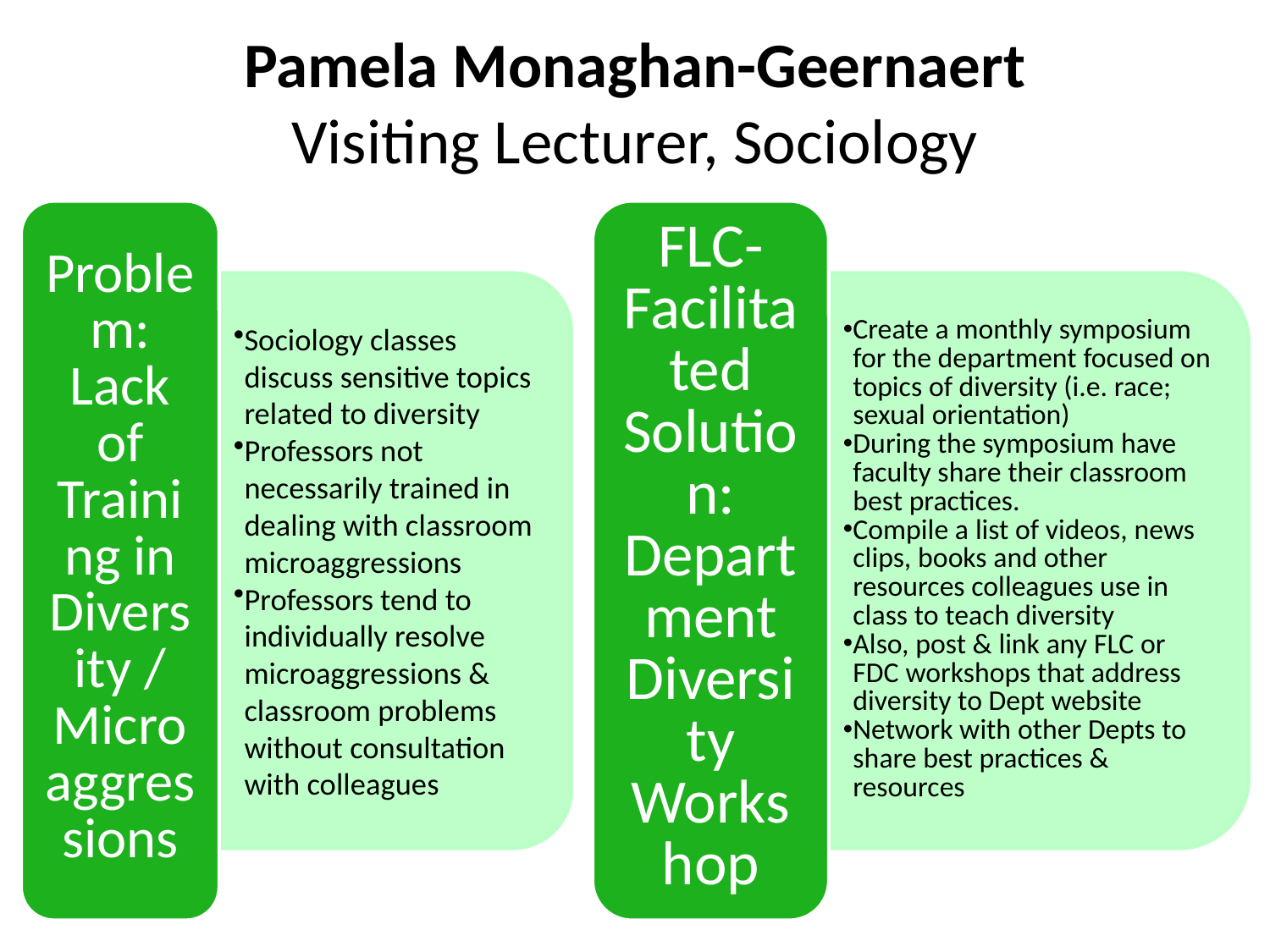

# Pamela Monaghan-Geernaert Visiting Lecturer, Sociology

FLC-Facilitated Solution: Department Diversity Workshop
Create a monthly symposium for the department focused on topics of diversity (i.e. race; sexual orientation)
During the symposium have faculty share their classroom best practices.
Compile a list of videos, news clips, books and other resources colleagues use in class to teach diversity
Also, post & link any FLC or FDC workshops that address diversity to Dept website
Network with other Depts to share best practices & resources